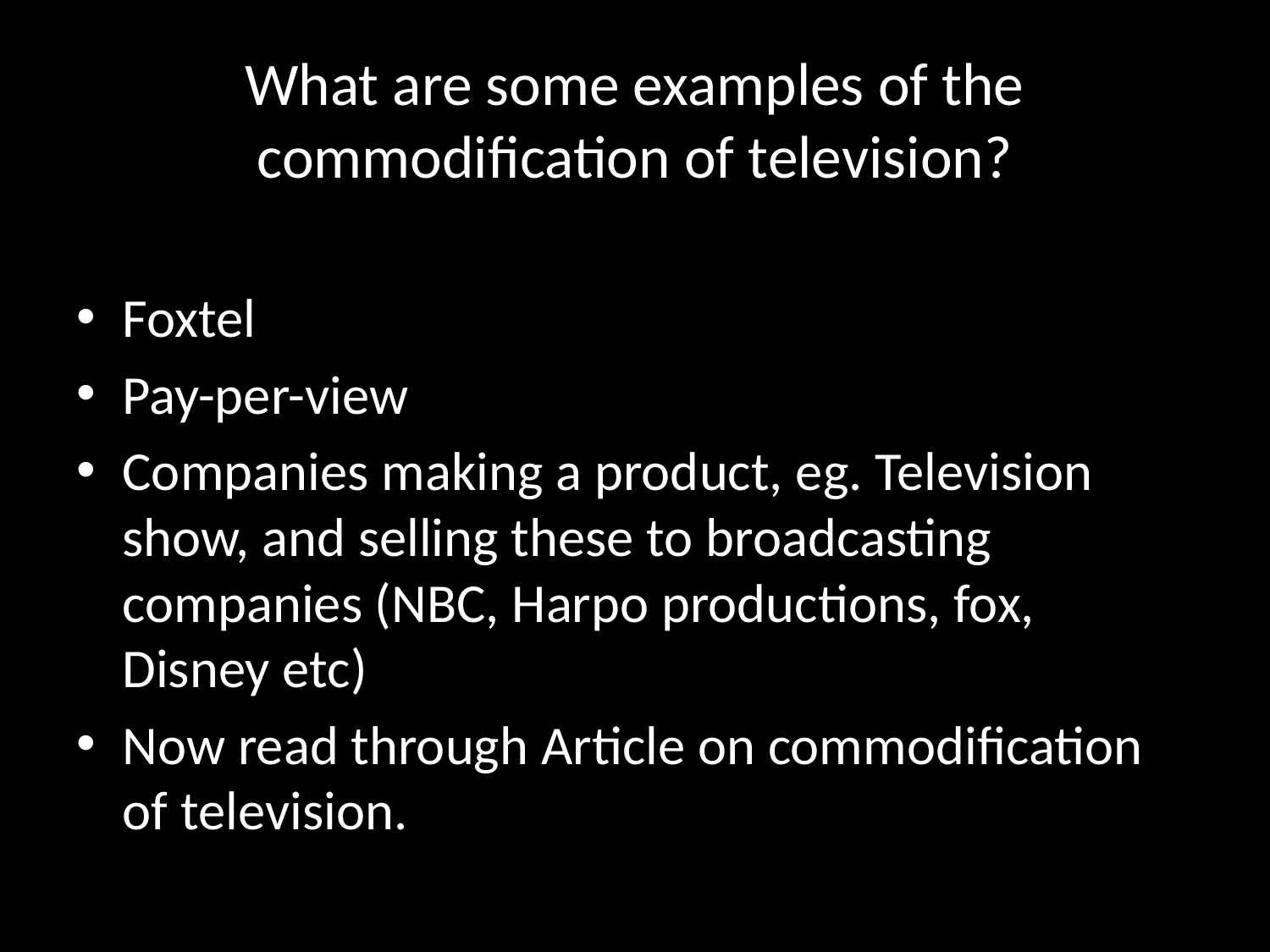

# What are some examples of the commodification of television?
Foxtel
Pay-per-view
Companies making a product, eg. Television show, and selling these to broadcasting companies (NBC, Harpo productions, fox, Disney etc)
Now read through Article on commodification of television.